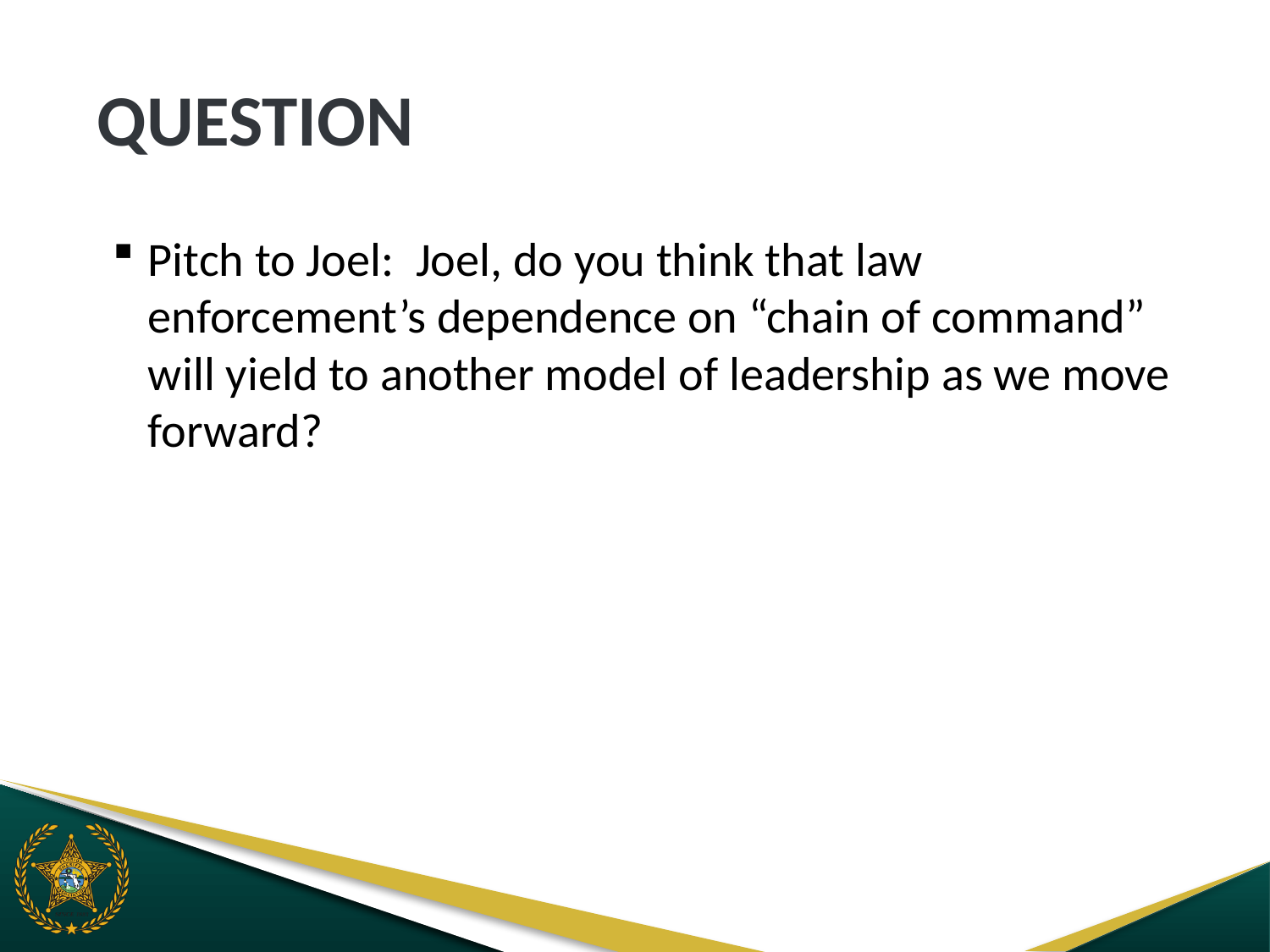

# QUESTION
Pitch to Joel:  Joel, do you think that law enforcement’s dependence on “chain of command” will yield to another model of leadership as we move forward?